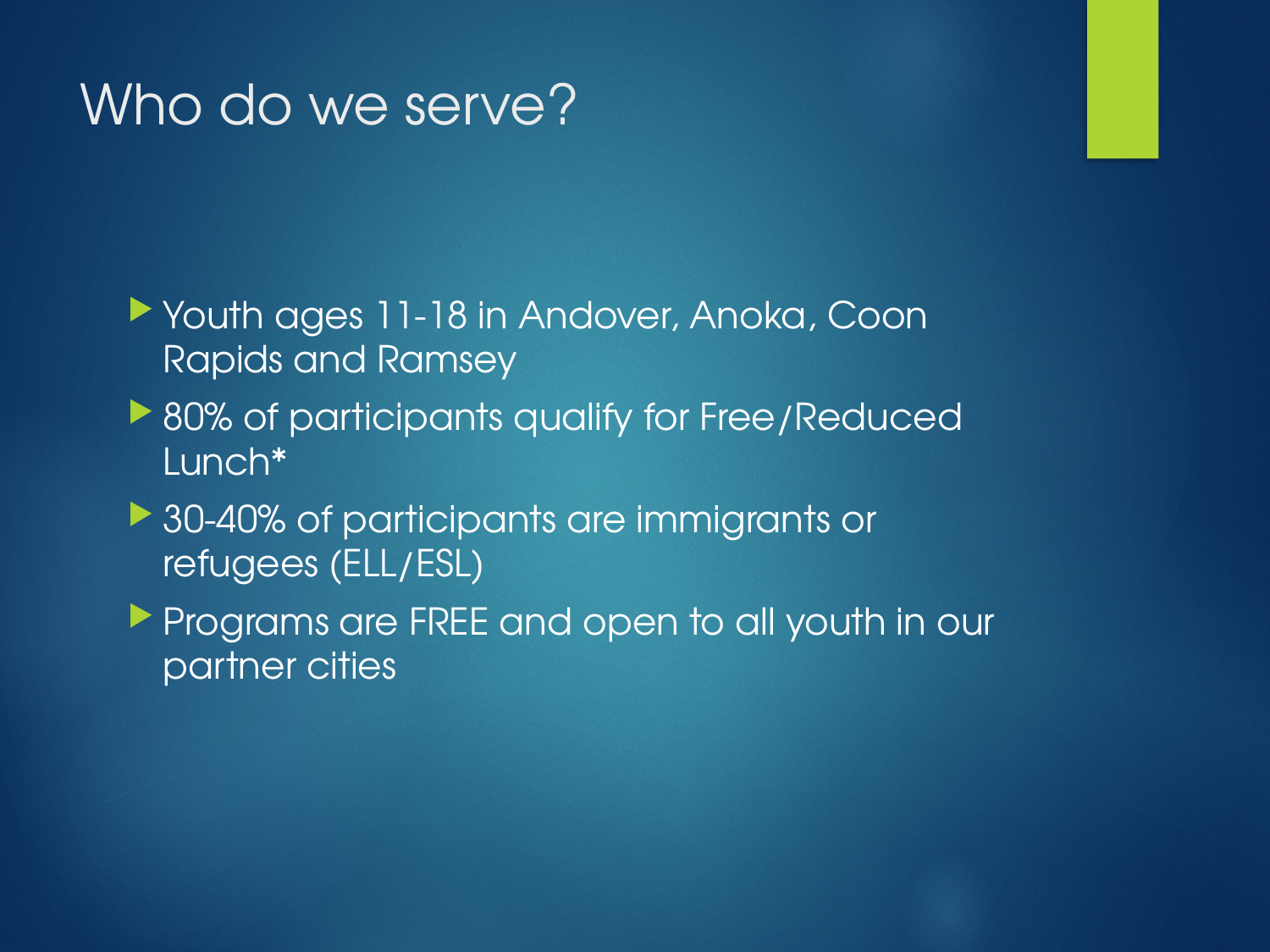

# Who do we serve?
Youth ages 11-18 in Andover, Anoka, Coon Rapids and Ramsey
80% of participants qualify for Free/Reduced Lunch*
30-40% of participants are immigrants or refugees (ELL/ESL)
Programs are FREE and open to all youth in our partner cities